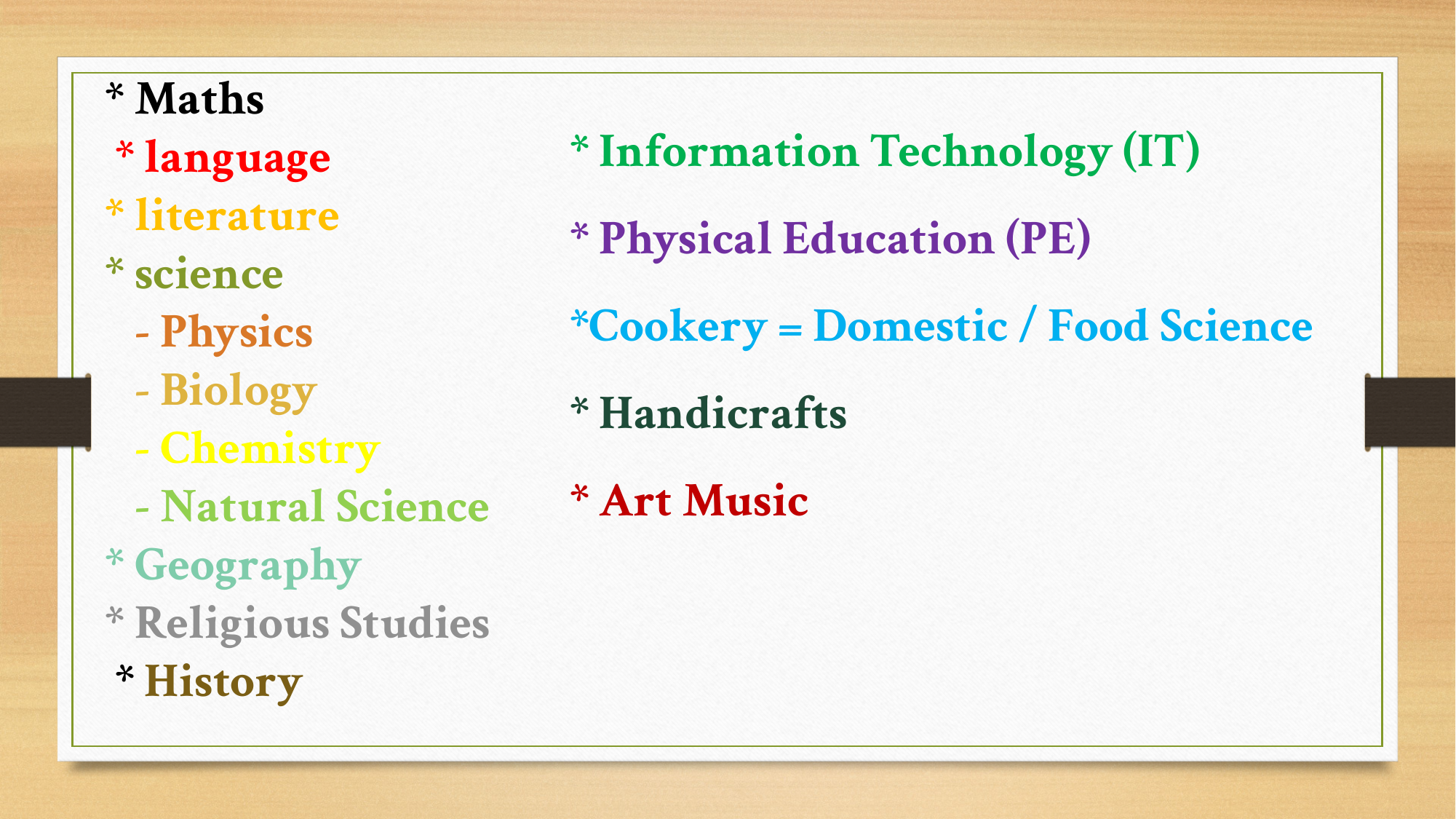

* Maths
 * language
* literature
* science
   - Physics
   - Biology
   - Chemistry
   - Natural Science
* Geography
* Religious Studies
 * History
* Information Technology (IT)
* Physical Education (PE)
*Cookery = Domestic / Food Science
* Handicrafts
* Art Music